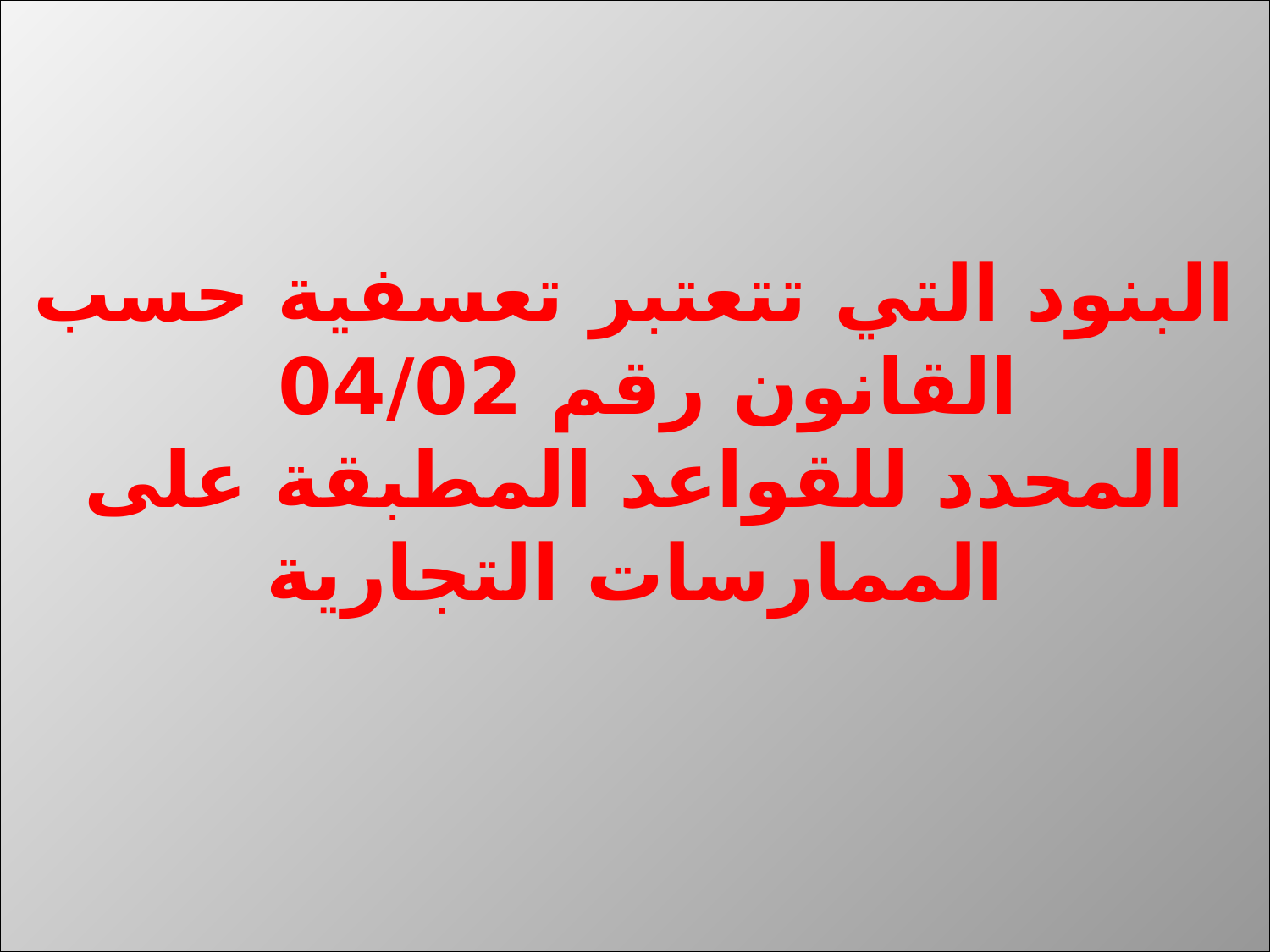

# البنود التي تتعتبر تعسفية حسب القانون رقم 04/02 المحدد للقواعد المطبقة على الممارسات التجارية